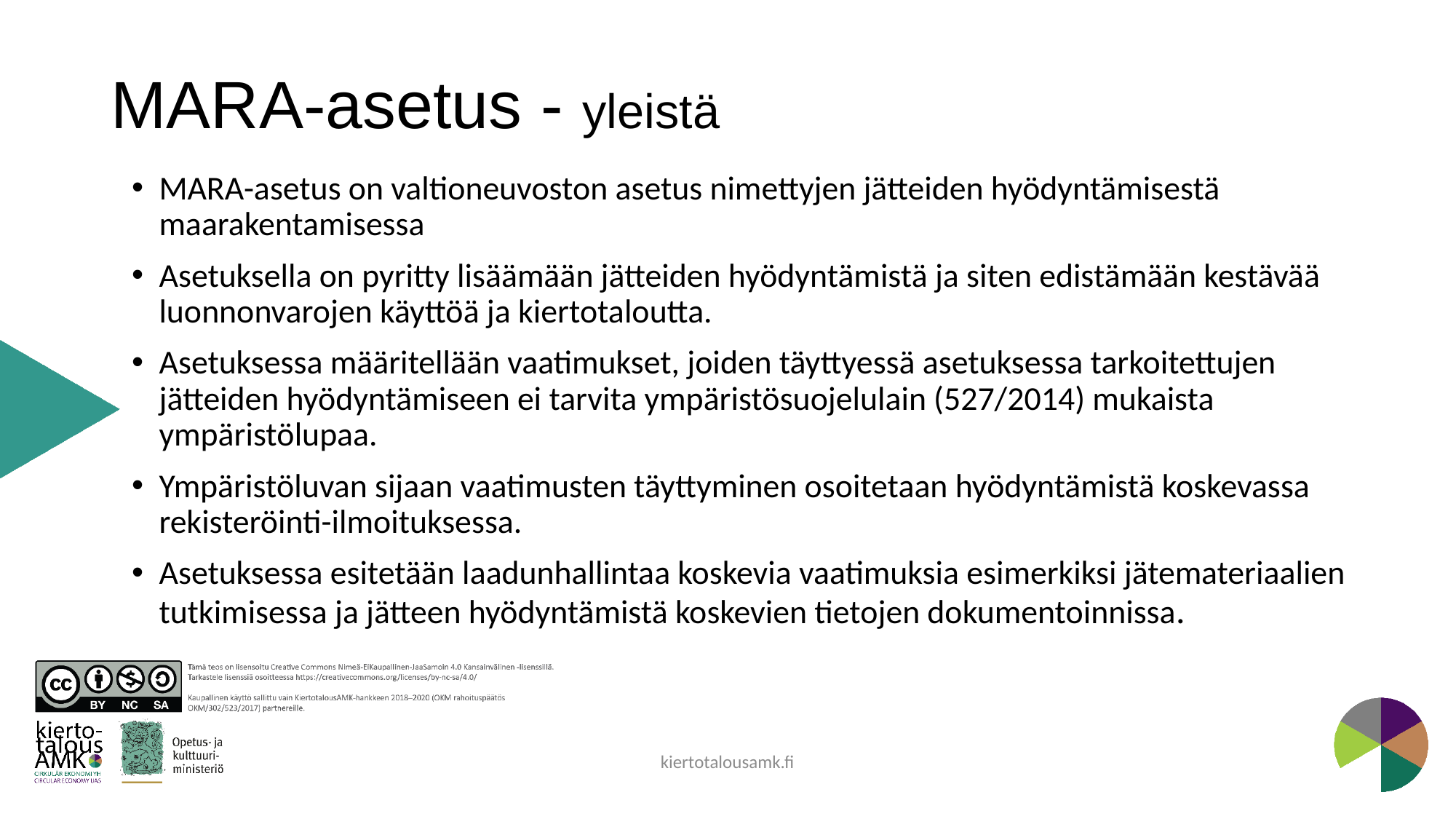

# MARA-asetus - yleistä
MARA-asetus on valtioneuvoston asetus nimettyjen jätteiden hyödyntämisestä maarakentamisessa
Asetuksella on pyritty lisäämään jätteiden hyödyntämistä ja siten edistämään kestävää luonnonvarojen käyttöä ja kiertotaloutta.
Asetuksessa määritellään vaatimukset, joiden täyttyessä asetuksessa tarkoitettujen jätteiden hyödyntämiseen ei tarvita ympäristösuojelulain (527/2014) mukaista ympäristölupaa.
Ympäristöluvan sijaan vaatimusten täyttyminen osoitetaan hyödyntämistä koskevassa rekisteröinti-ilmoituksessa.
Asetuksessa esitetään laadunhallintaa koskevia vaatimuksia esimerkiksi jätemateriaalien tutkimisessa ja jätteen hyödyntämistä koskevien tietojen dokumentoinnissa.
kiertotalousamk.fi